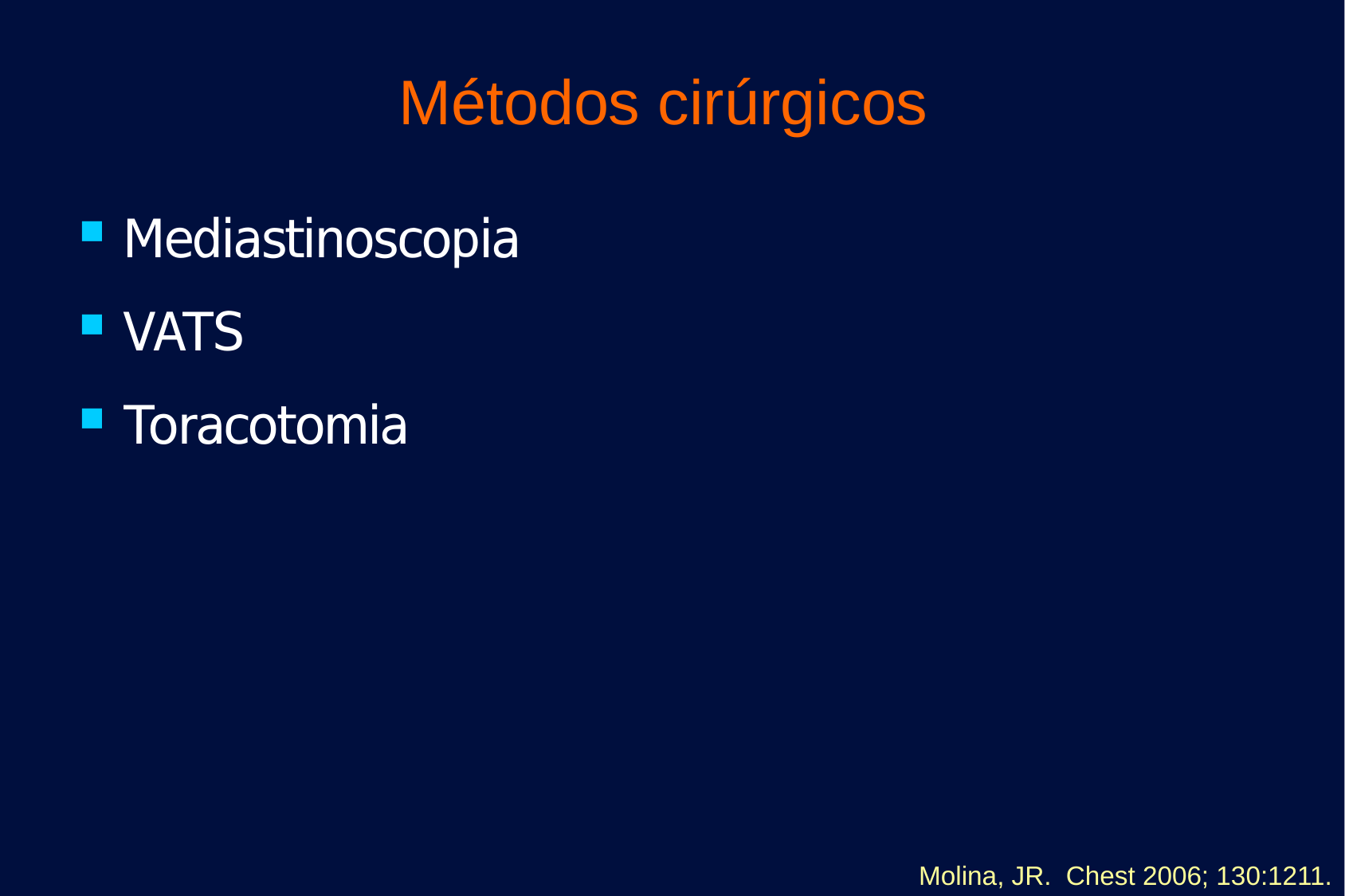

Métodos cirúrgicos
Mediastinoscopia
VATS
Toracotomia

Molina, JR.  Chest 2006; 130:1211.